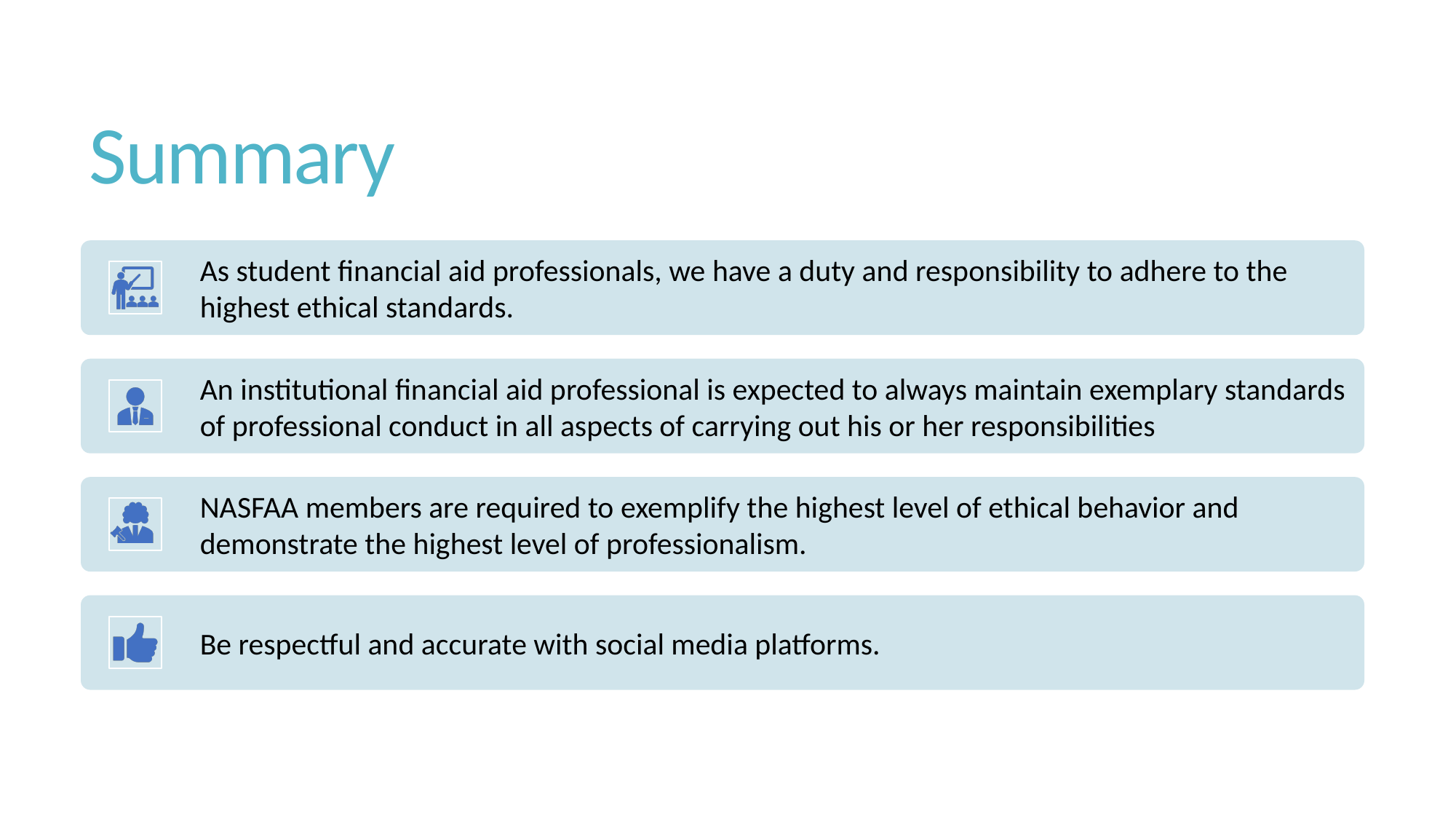

# Summary
As student financial aid professionals, we have a duty and responsibility to adhere to the highest ethical standards.
An institutional financial aid professional is expected to always maintain exemplary standards of professional conduct in all aspects of carrying out his or her responsibilities
NASFAA members are required to exemplify the highest level of ethical behavior and demonstrate the highest level of professionalism.
Be respectful and accurate with social media platforms.